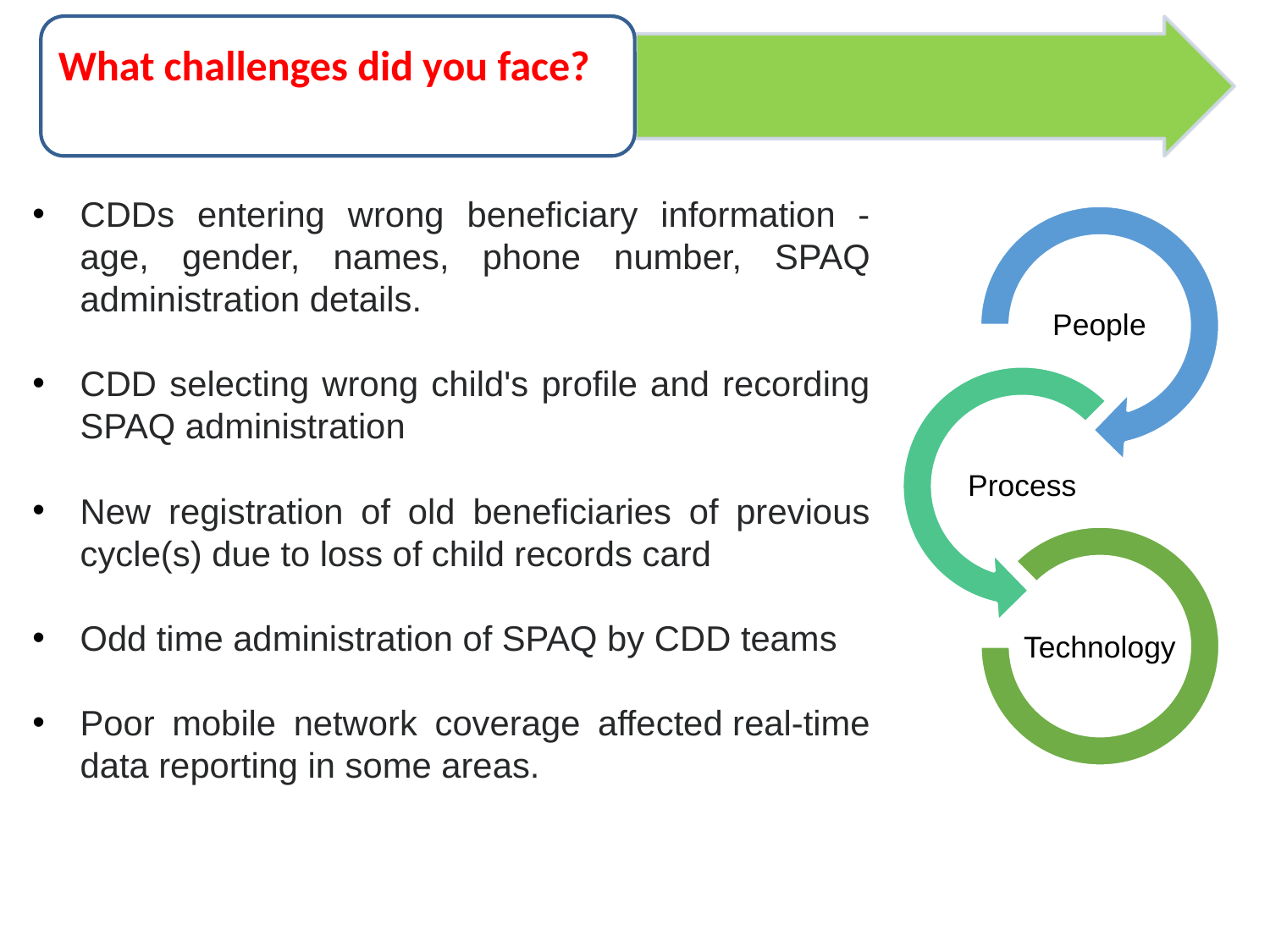

What challenges did you face?

People
Process
Technology
CDDs entering wrong beneficiary information - age, gender, names, phone number, SPAQ administration details.

CDD selecting wrong child's profile and recording SPAQ administration

New registration of old beneficiaries of previous cycle(s) due to loss of child records card

Odd time administration of SPAQ by CDD teams

Poor mobile network coverage affected real-time data reporting in some areas.